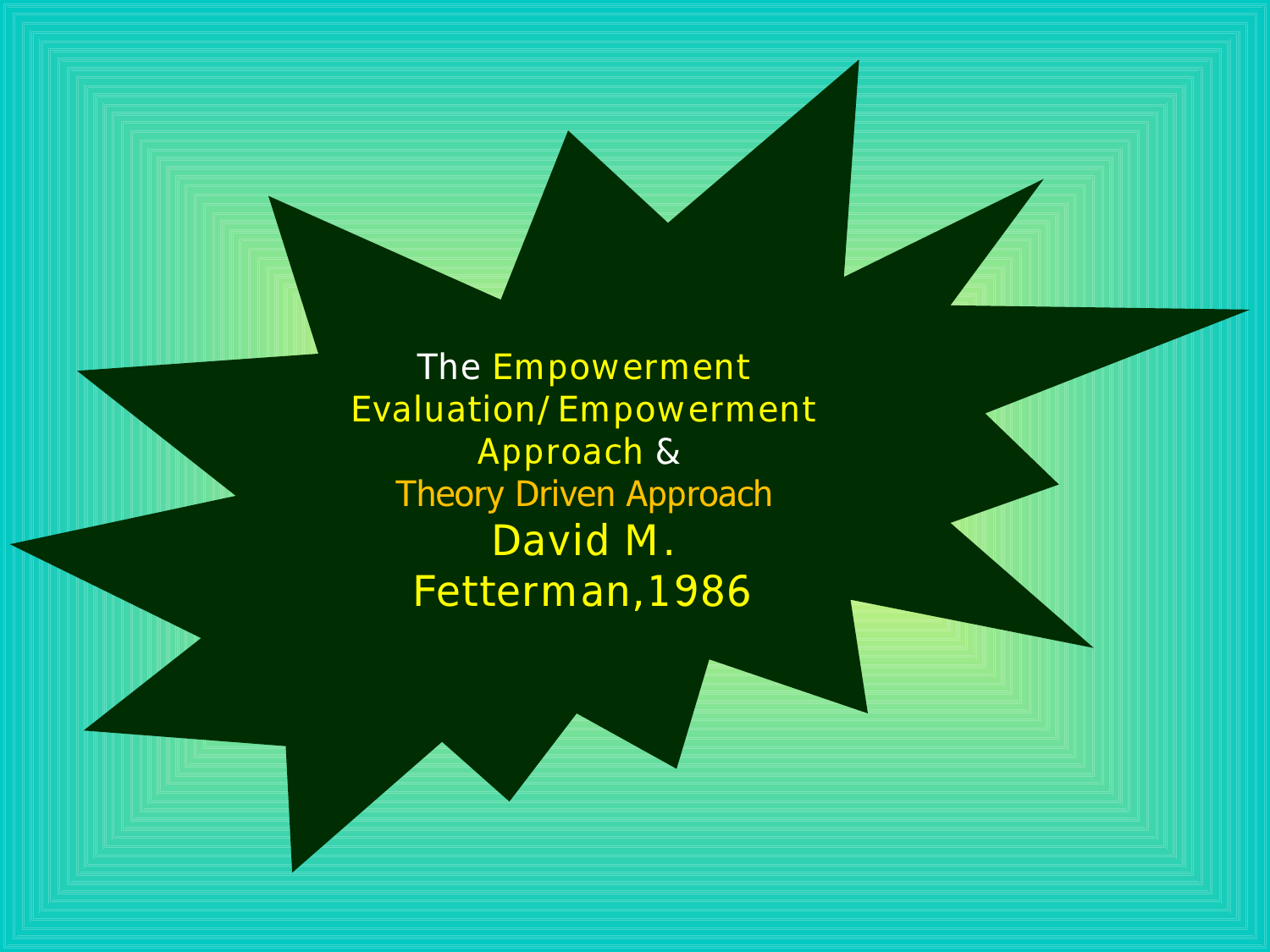

The Empowerment Evaluation/Empowerment Approach &
Theory Driven Approach
David M. Fetterman,1986